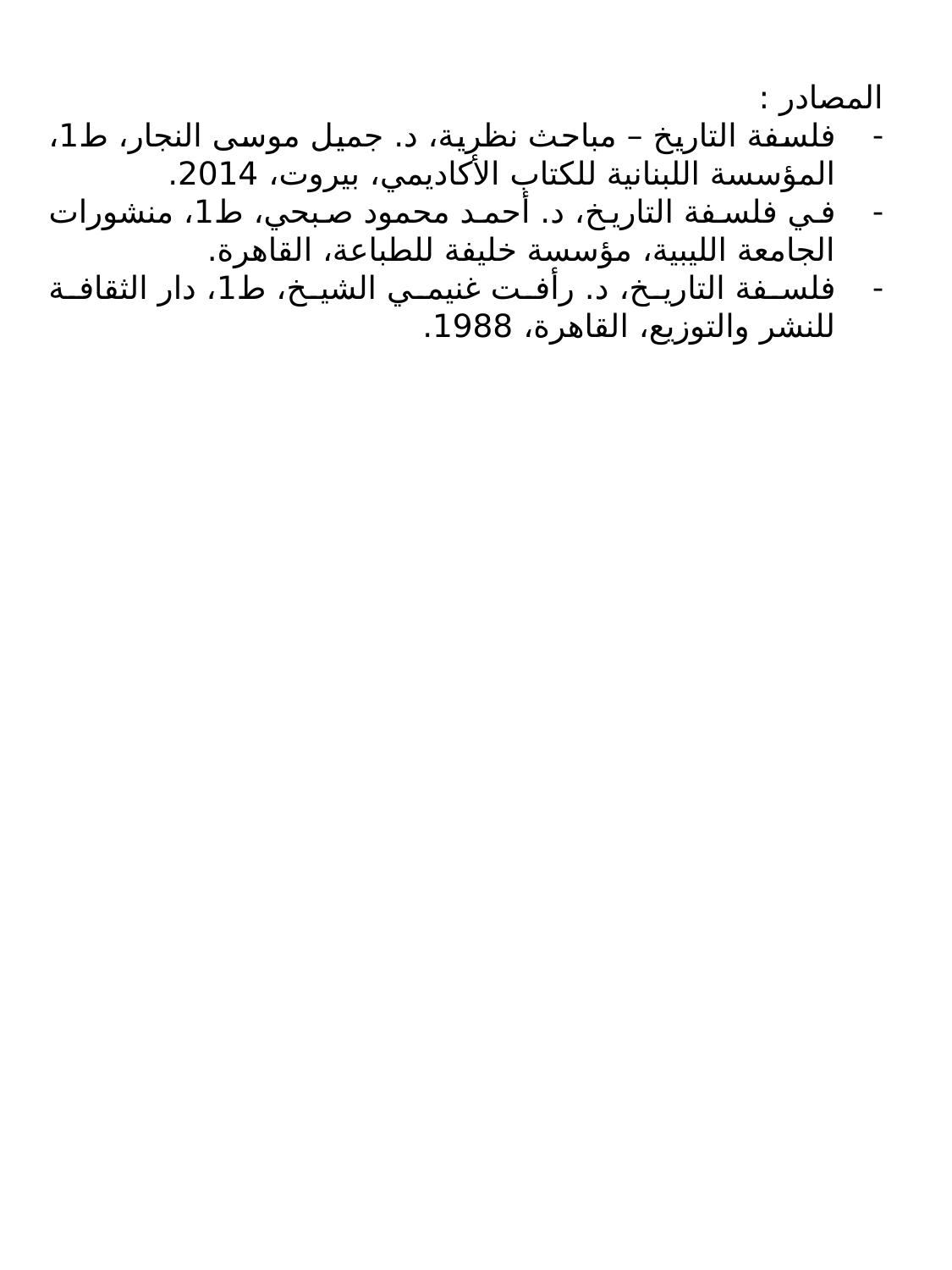

المصادر :
فلسفة التاريخ – مباحث نظرية، د. جميل موسى النجار، ط1، المؤسسة اللبنانية للكتاب الأكاديمي، بيروت، 2014.
في فلسفة التاريخ، د. أحمد محمود صبحي، ط1، منشورات الجامعة الليبية، مؤسسة خليفة للطباعة، القاهرة.
فلسفة التاريخ، د. رأفت غنيمي الشيخ، ط1، دار الثقافة للنشر والتوزيع، القاهرة، 1988.